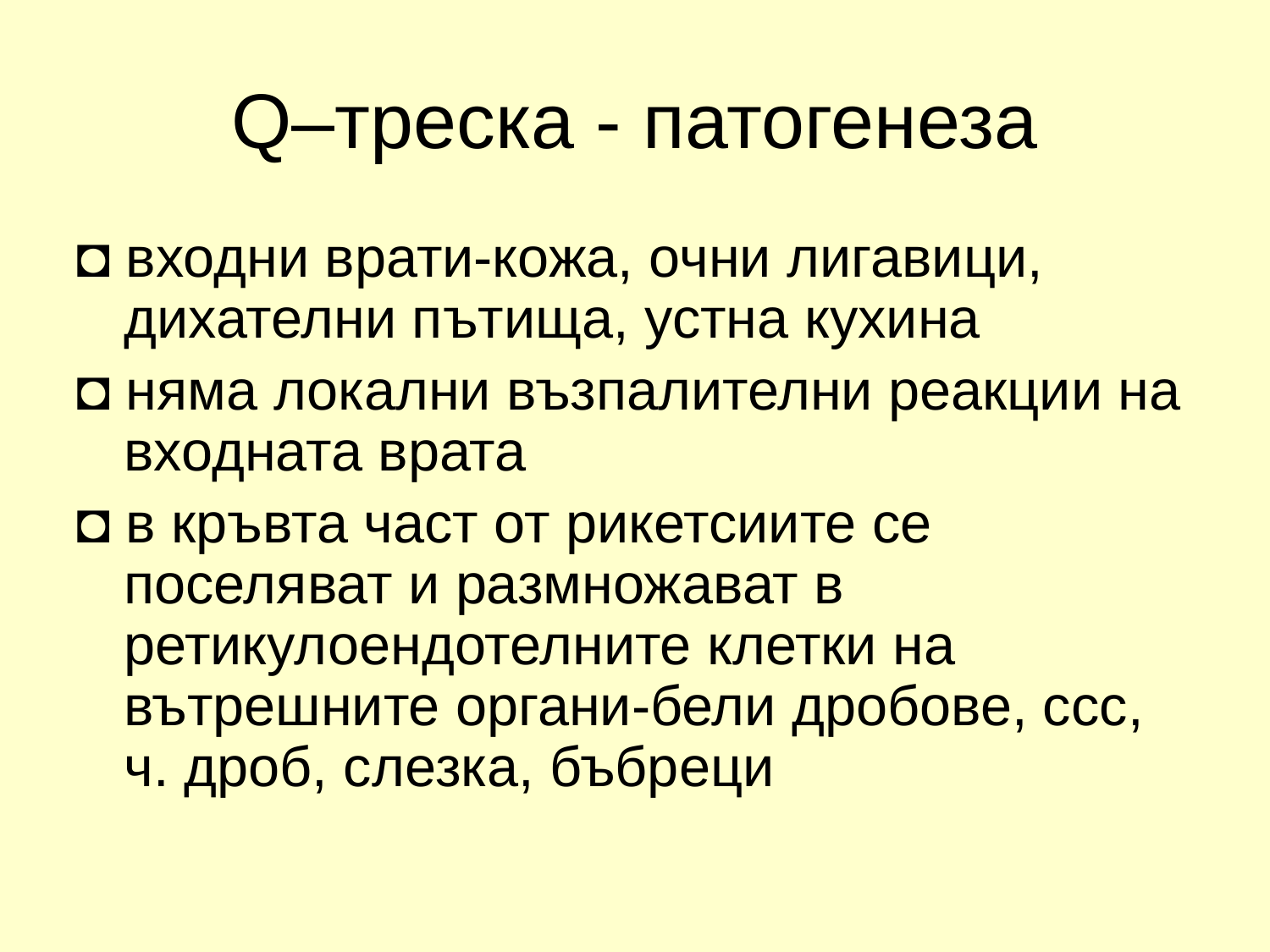

# Q–треска - патогенеза
◘ входни врати-кожа, очни лигавици, дихателни пътища, устна кухина
◘ няма локални възпалителни реакции на входната врата
◘ в кръвта част от рикетсиите се поселяват и размножават в ретикулоендотелните клетки на вътрешните органи-бели дробове, ссс, ч. дроб, слезка, бъбреци